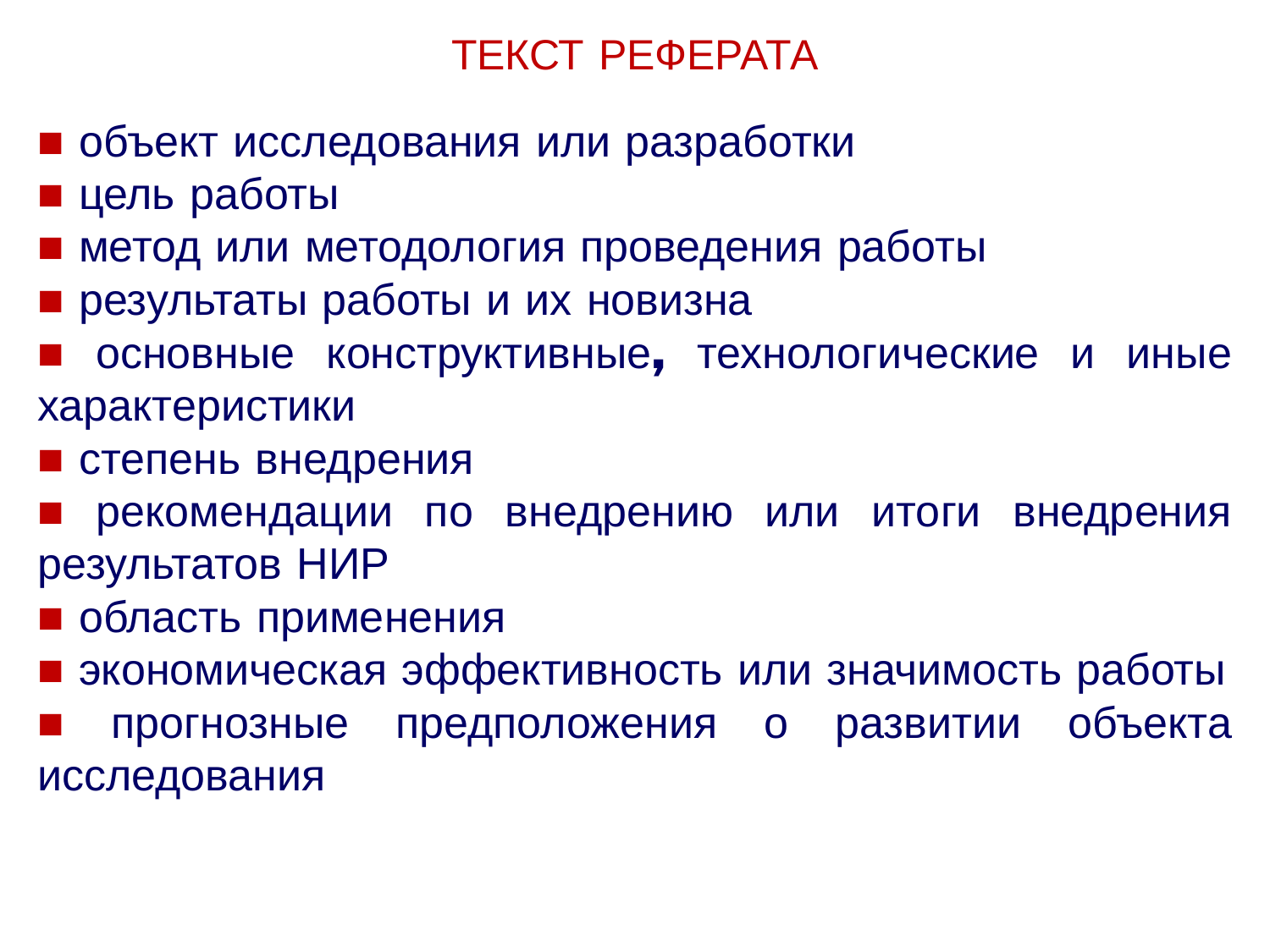

# ТЕКСТ РЕФЕРАТА
■ объект исследования или разработки
■ цель работы
■ метод или методология проведения работы
■ результаты работы и их новизна
■ основные конструктивные, технологические и иные характеристики
■ степень внедрения
■ рекомендации по внедрению или итоги внедрения результатов НИР
■ область применения
■ экономическая эффективность или значимость работы
■ прогнозные предположения о развитии объекта исследования